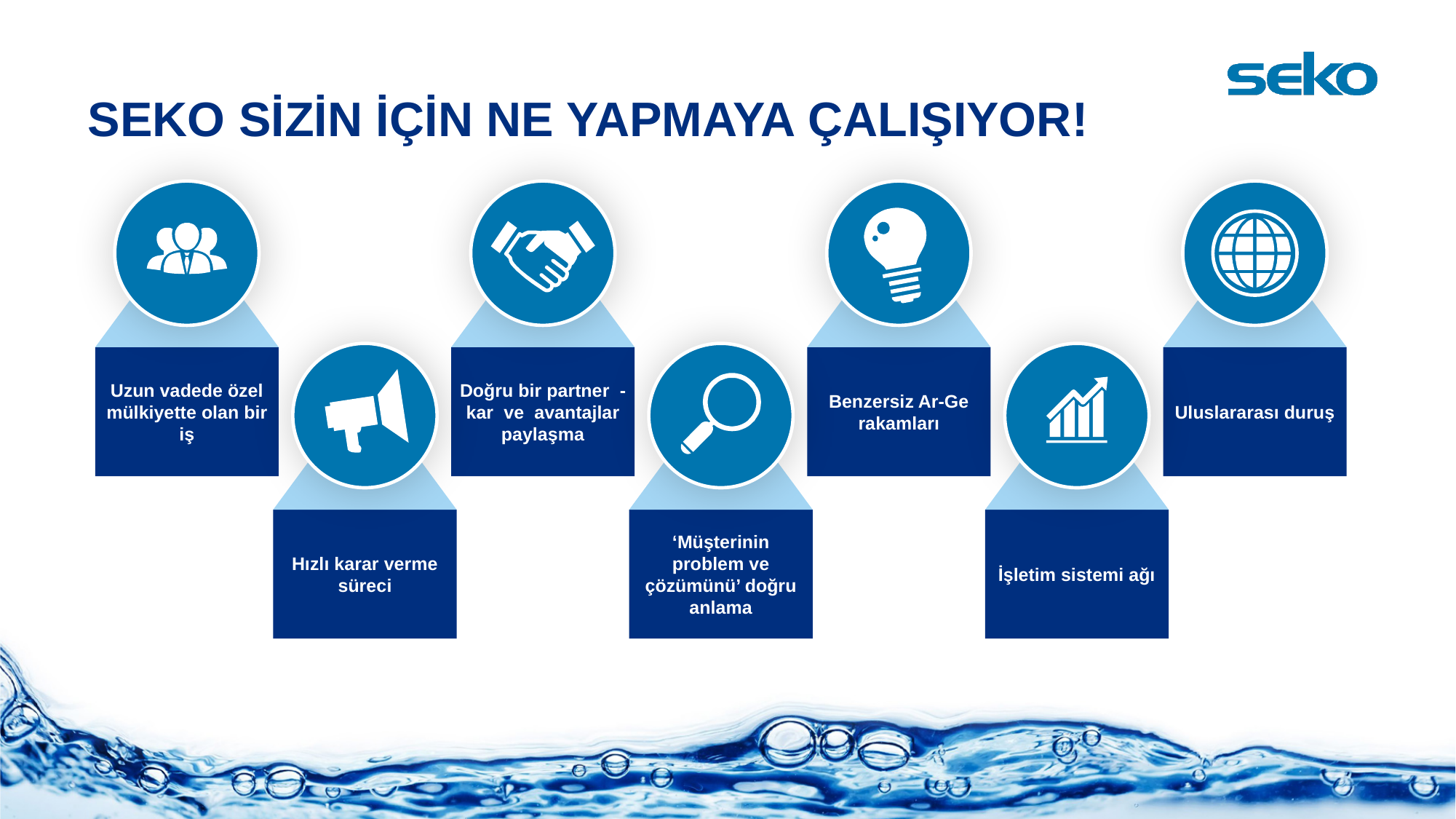

# SEKO SİZİN İÇİN NE YAPMAYA ÇALIŞIYOR!

Uzun vadede özel mülkiyette olan bir iş

Doğru bir partner  - kar  ve  avantajlar paylaşma

Benzersiz Ar-Ge rakamları

Uluslararası duruş

Hızlı karar verme süreci

‘Müşterinin problem ve çözümünü’ doğru anlama

İşletim sistemi ağı